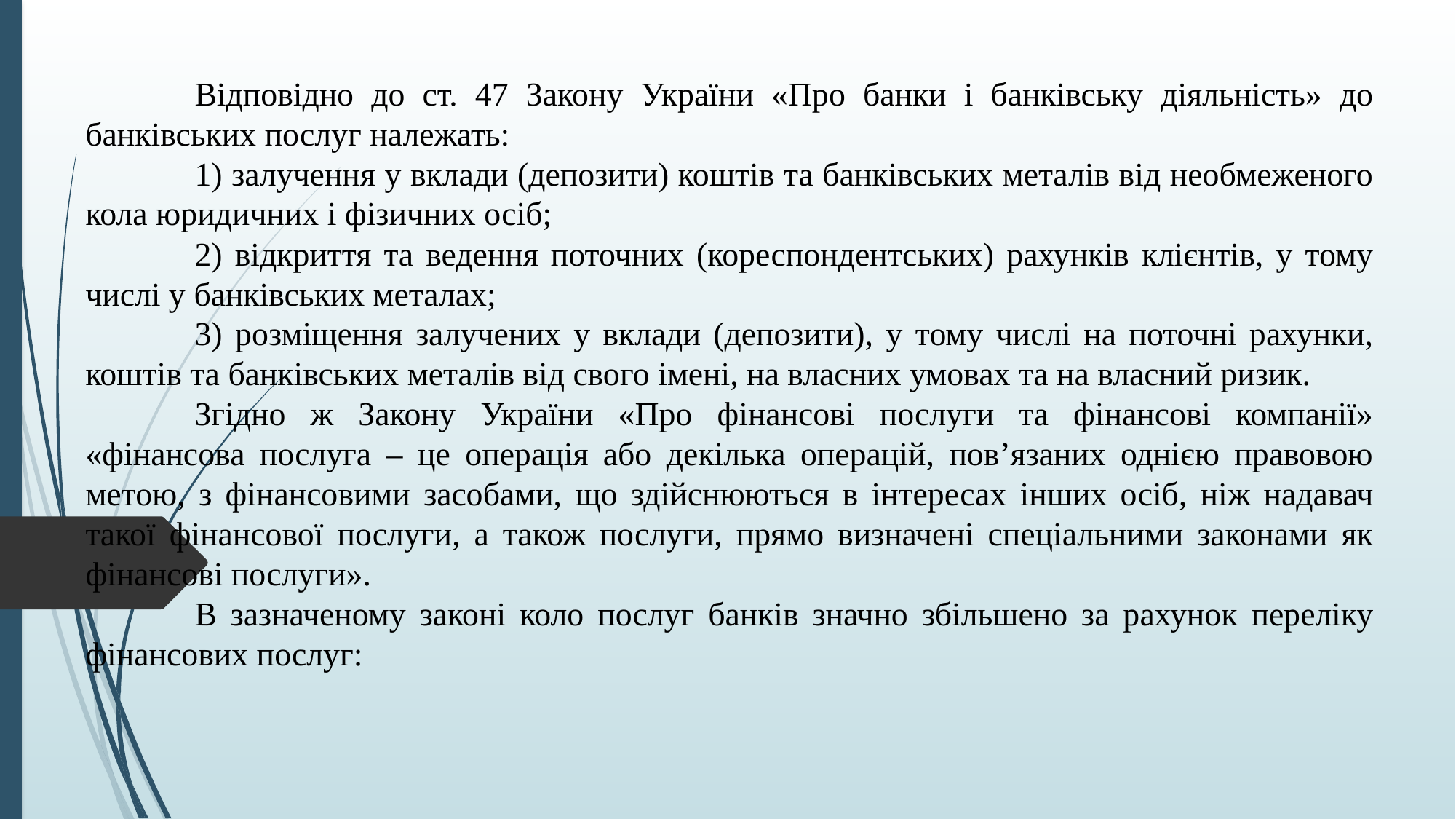

Відповідно до ст. 47 Закону України «Про банки і банківську діяльність» до банківських послуг належать:
	1) залучення у вклади (депозити) коштів та банківських металів від необмеженого кола юридичних і фізичних осіб;
	2) відкриття та ведення поточних (кореспондентських) рахунків клієнтів, у тому числі у банківських металах;
	3) розміщення залучених у вклади (депозити), у тому числі на поточні рахунки, коштів та банківських металів від свого імені, на власних умовах та на власний ризик.
	Згідно ж Закону України «Про фінансові послуги та фінансові компанії» «фінансова послуга – це операція або декілька операцій, пов’язаних однією правовою метою, з фінансовими засобами, що здійснюються в інтересах інших осіб, ніж надавач такої фінансової послуги, а також послуги, прямо визначені спеціальними законами як фінансові послуги».
	В зазначеному законі коло послуг банків значно збільшено за рахунок переліку фінансових послуг: